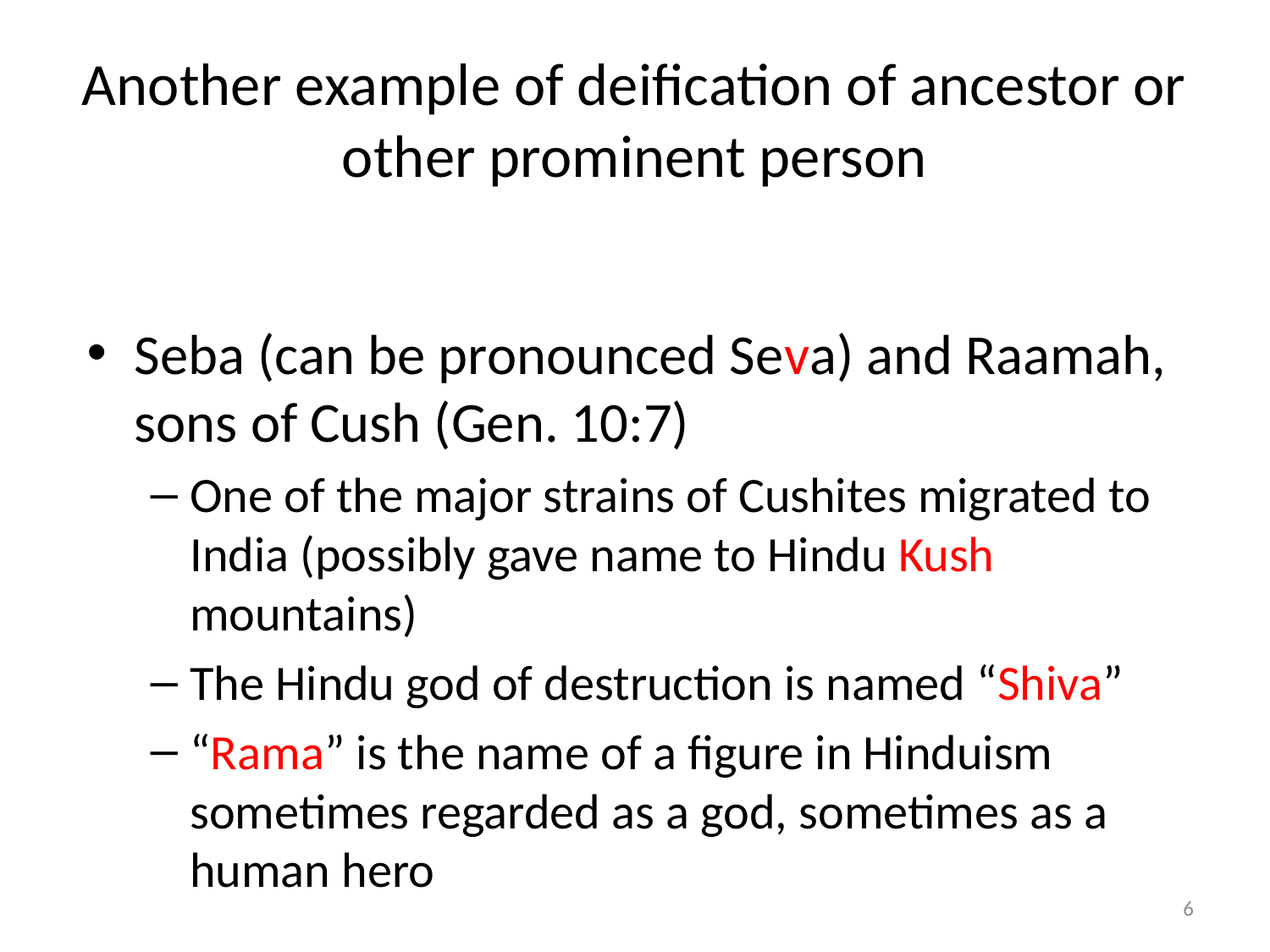

# Another example of deification of ancestor or other prominent person

Seba (can be pronounced Seva) and Raamah, sons of Cush (Gen. 10:7)
One of the major strains of Cushites migrated to India (possibly gave name to Hindu Kush mountains)
The Hindu god of destruction is named “Shiva”
“Rama” is the name of a figure in Hinduism sometimes regarded as a god, sometimes as a human hero

6